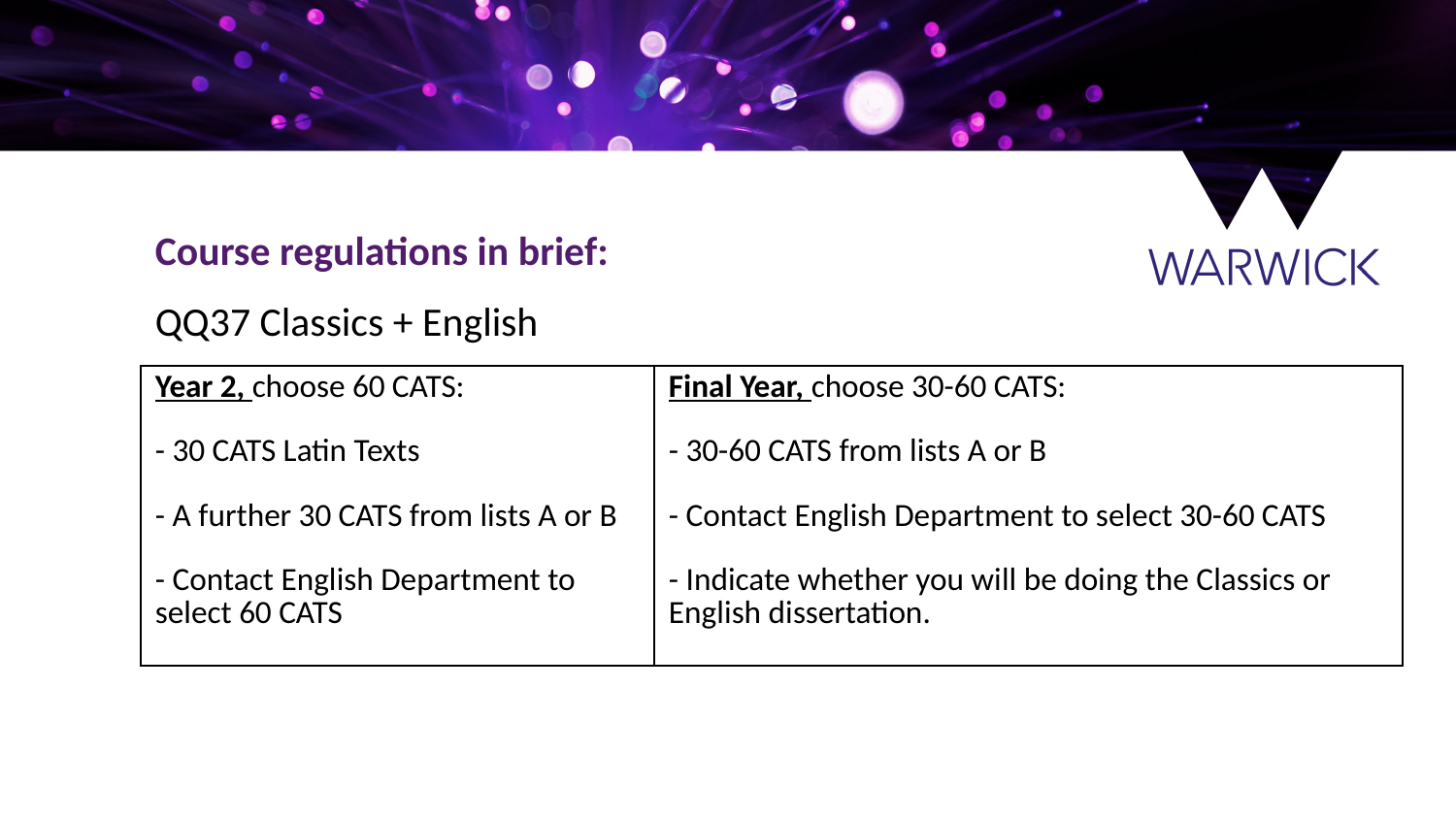

Course regulations in brief:

QQ37 Classics + English
| Year 2, choose 60 CATS: - 30 CATS Latin Texts - A further 30 CATS from lists A or B - Contact English Department to select 60 CATS | Final Year, choose 30-60 CATS: - 30-60 CATS from lists A or B - Contact English Department to select 30-60 CATS - Indicate whether you will be doing the Classics or English dissertation. |
| --- | --- |